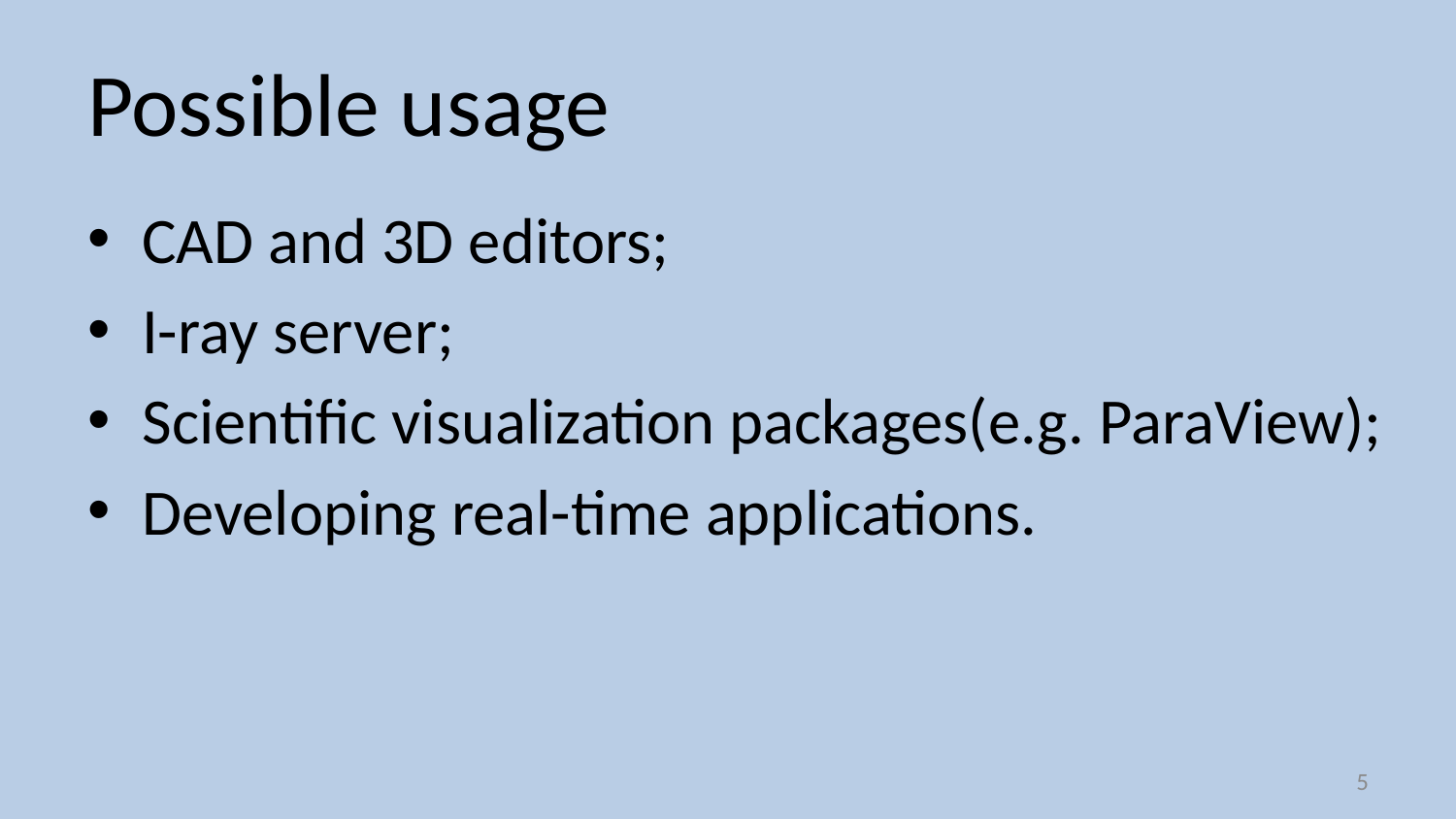

# Possible usage
CAD and 3D editors;
I-ray server;
Scientific visualization packages(e.g. ParaView);
Developing real-time applications.
5